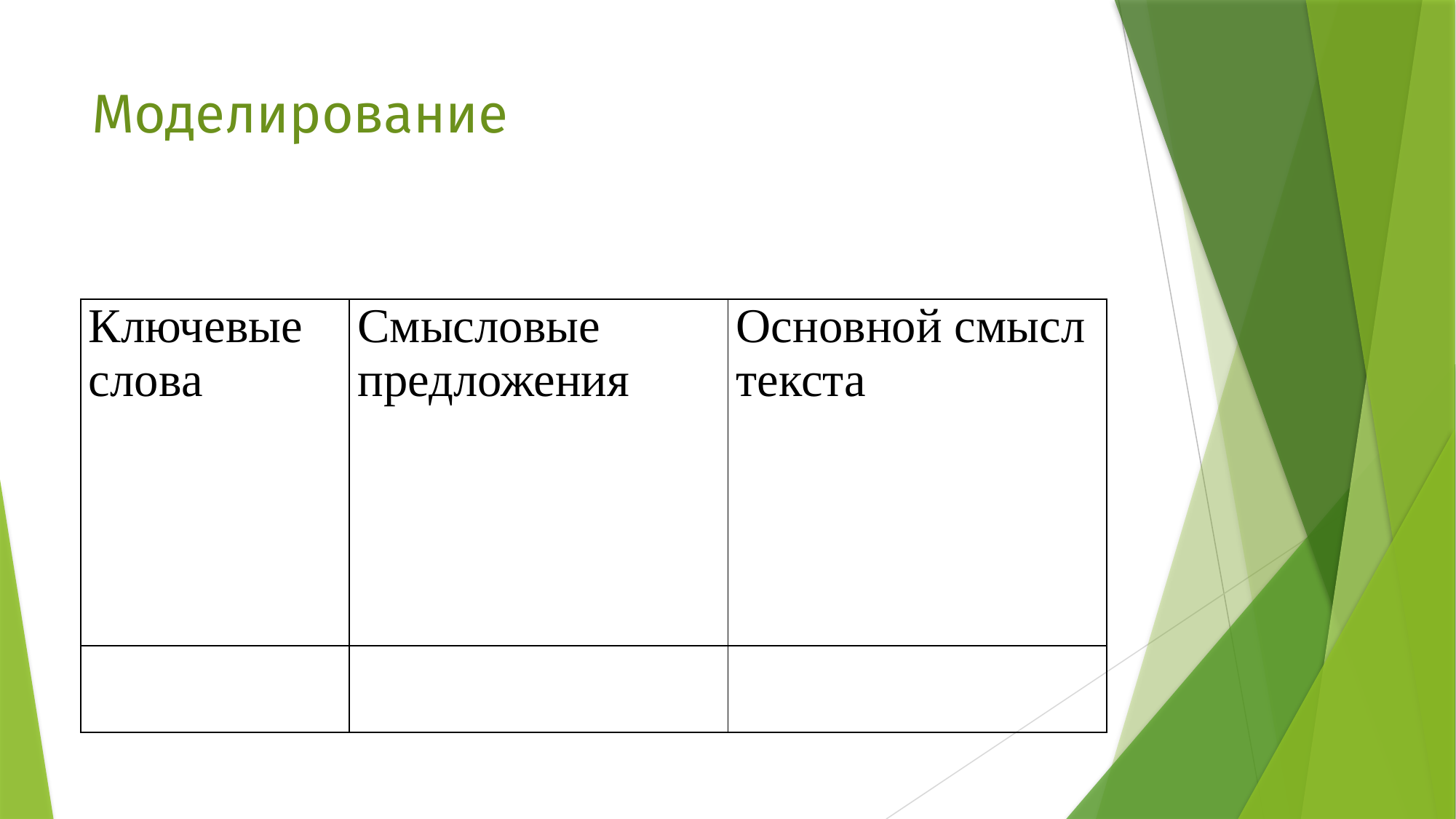

# Моделирование
| Ключевые слова | Смысловые предложения | Основной смысл текста |
| --- | --- | --- |
|  |  |  |